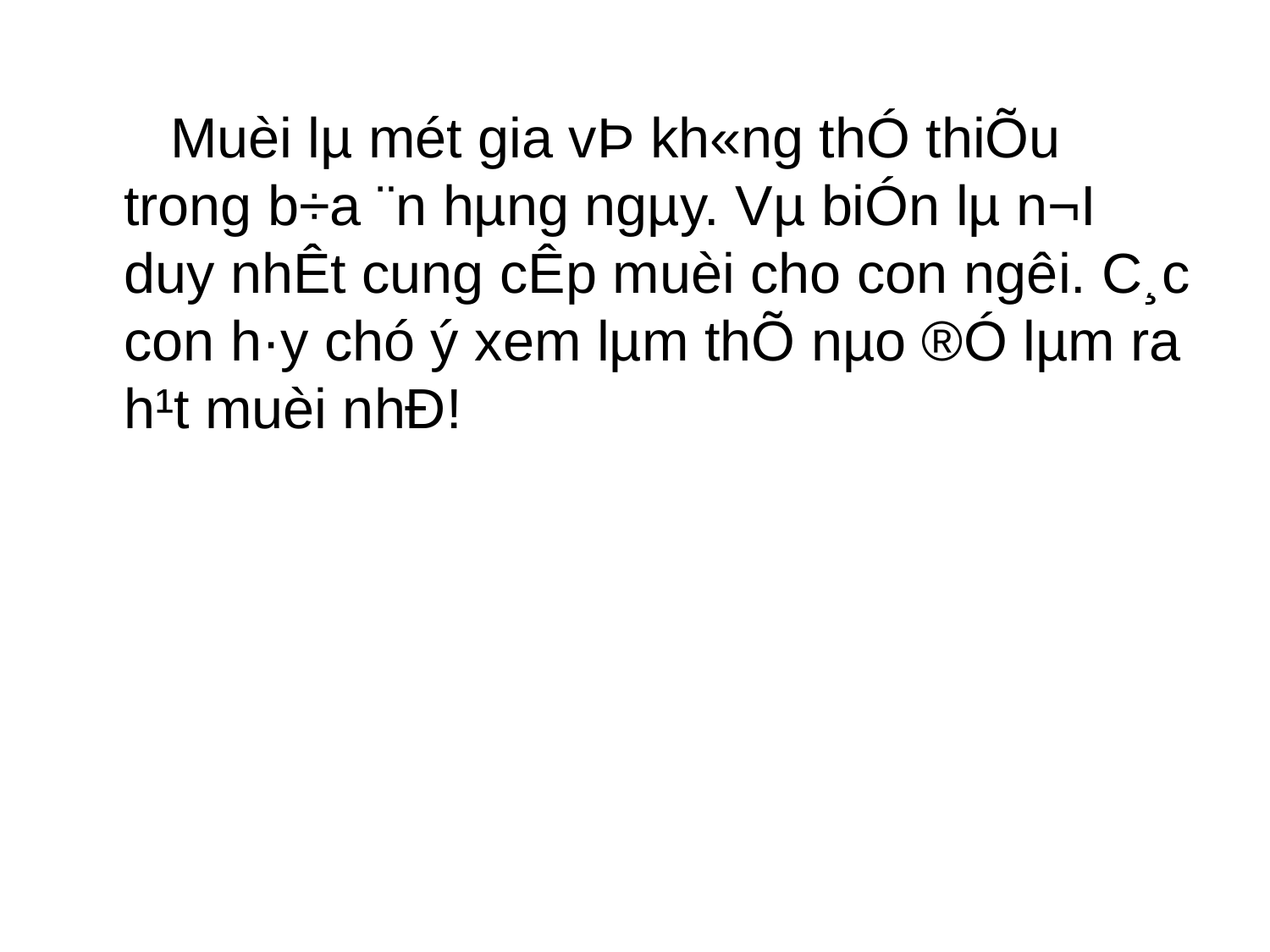

Muèi lµ mét gia vÞ kh«ng thÓ thiÕu trong b÷a ¨n hµng ngµy. Vµ biÓn lµ n¬I duy nhÊt cung cÊp muèi cho con ng­êi. C¸c con h·y chó ý xem lµm thÕ nµo ®Ó lµm ra h¹t muèi nhÐ!